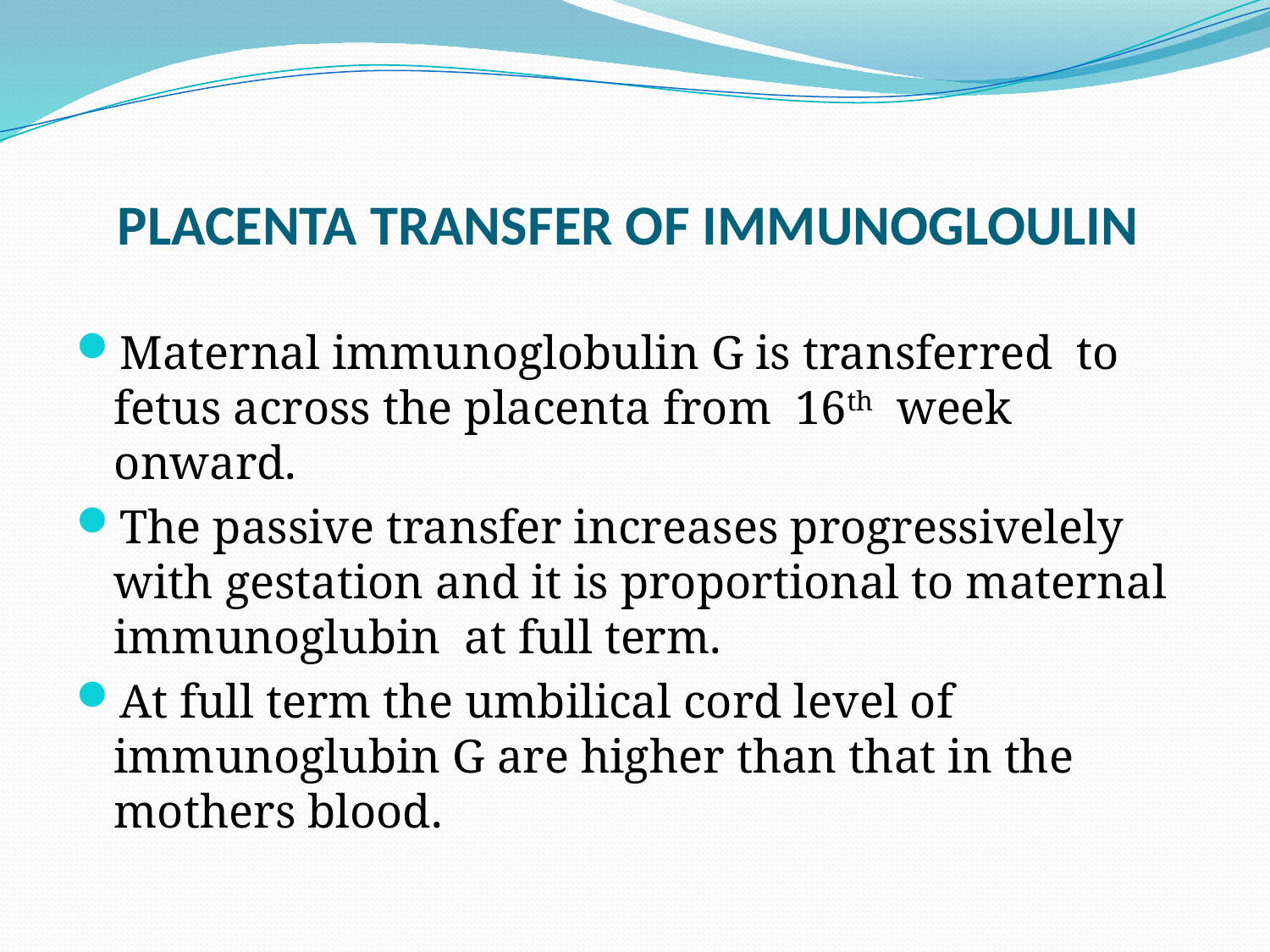

# PLACENTA TRANSFER OF IMMUNOGLOULIN
Maternal immunoglobulin G is transferred  to fetus across the placenta from  16th  week onward.
The passive transfer increases progressivelely with gestation and it is proportional to maternal immunoglubin  at full term.
At full term the umbilical cord level of immunoglubin G are higher than that in the mothers blood.